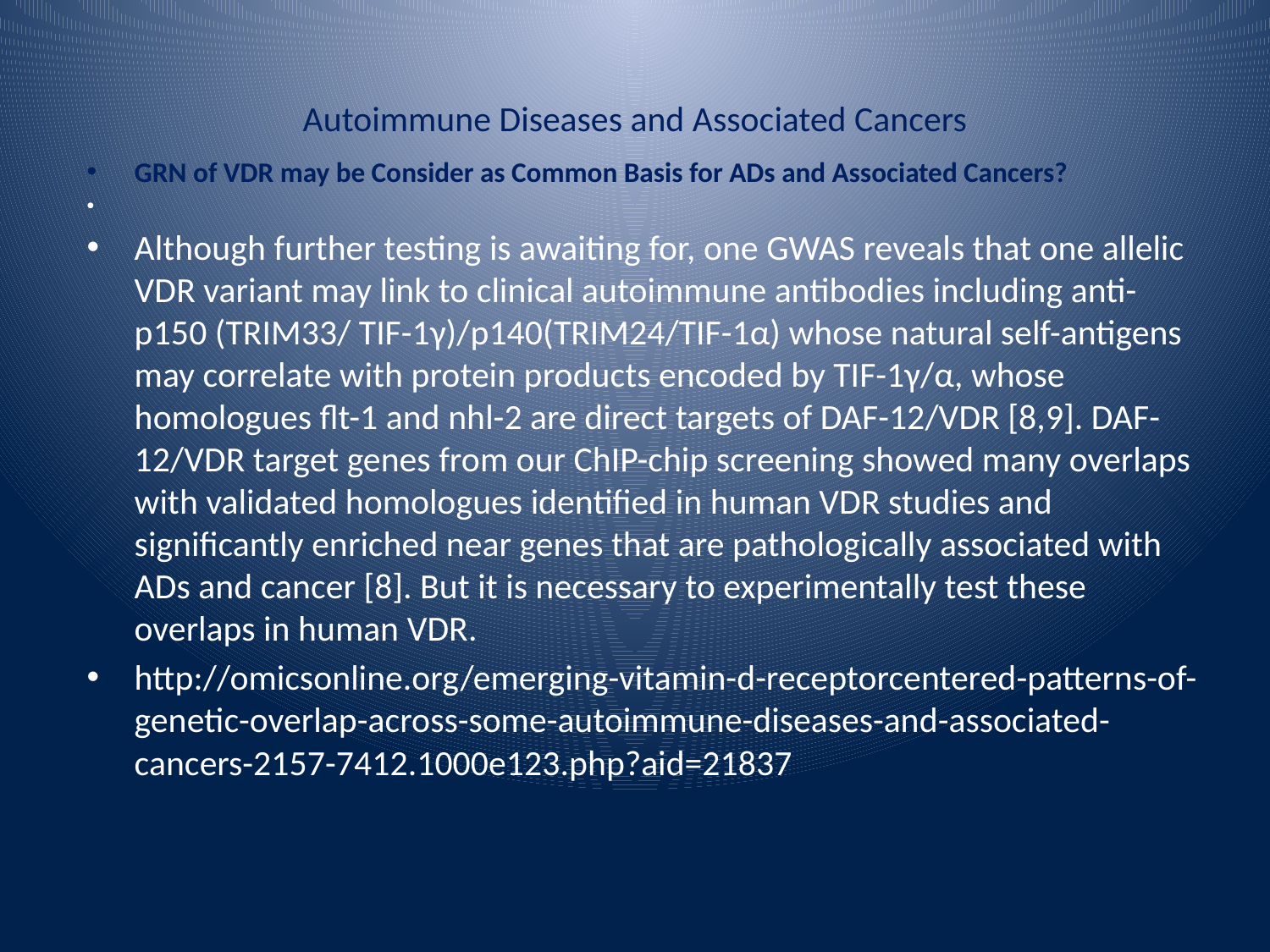

# Autoimmune Diseases and Associated Cancers
GRN of VDR may be Consider as Common Basis for ADs and Associated Cancers?

Although further testing is awaiting for, one GWAS reveals that one allelic VDR variant may link to clinical autoimmune antibodies including anti-p150 (TRIM33/ TIF-1γ)/p140(TRIM24/TIF-1α) whose natural self-antigens may correlate with protein products encoded by TIF-1γ/α, whose homologues flt-1 and nhl-2 are direct targets of DAF-12/VDR [8,9]. DAF-12/VDR target genes from our ChIP-chip screening showed many overlaps with validated homologues identified in human VDR studies and significantly enriched near genes that are pathologically associated with ADs and cancer [8]. But it is necessary to experimentally test these overlaps in human VDR.
http://omicsonline.org/emerging-vitamin-d-receptorcentered-patterns-of-genetic-overlap-across-some-autoimmune-diseases-and-associated-cancers-2157-7412.1000e123.php?aid=21837